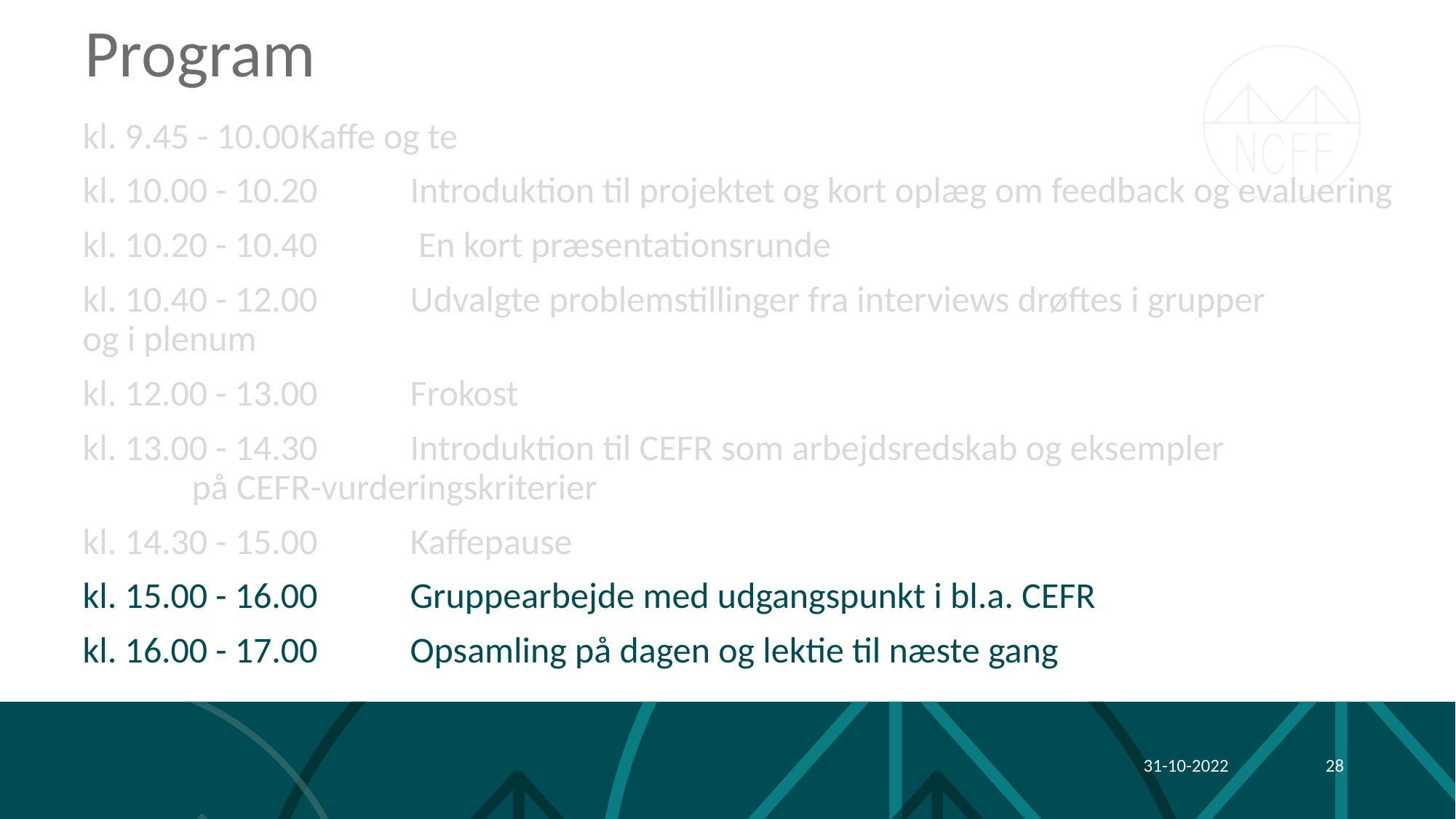

# Program
kl. 9.45 - 10.00	Kaffe og te
kl. 10.00 - 10.20 	Introduktion til projektet og kort oplæg om feedback og evaluering
kl. 10.20 - 10.40 	 En kort præsentationsrunde
kl. 10.40 - 12.00 	Udvalgte problemstillinger fra interviews drøftes i grupper 		og i plenum
kl. 12.00 - 13.00 	Frokost
kl. 13.00 - 14.30 	Introduktion til CEFR som arbejdsredskab og eksempler 			på CEFR-vurderingskriterier
kl. 14.30 - 15.00 	Kaffepause
kl. 15.00 - 16.00 	Gruppearbejde med udgangspunkt i bl.a. CEFR
kl. 16.00 - 17.00 	Opsamling på dagen og lektie til næste gang

31-10-2022
28